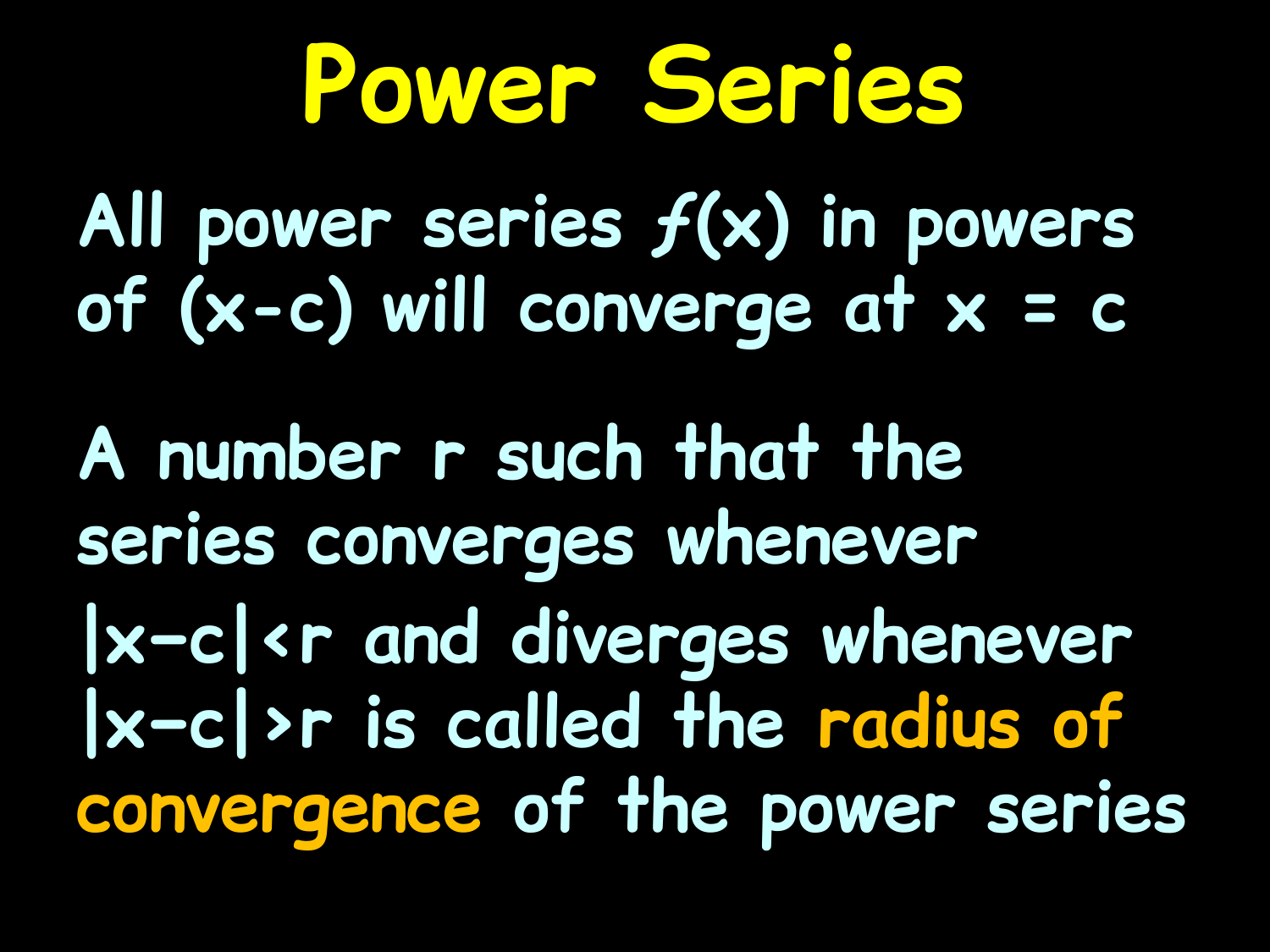

# Power Series
All power series ƒ(x) in powers of (x-c) will converge at x = c

A number r such that the series converges whenever
|x−c|<r and diverges whenever |x−c|>r is called the radius of convergence of the power series